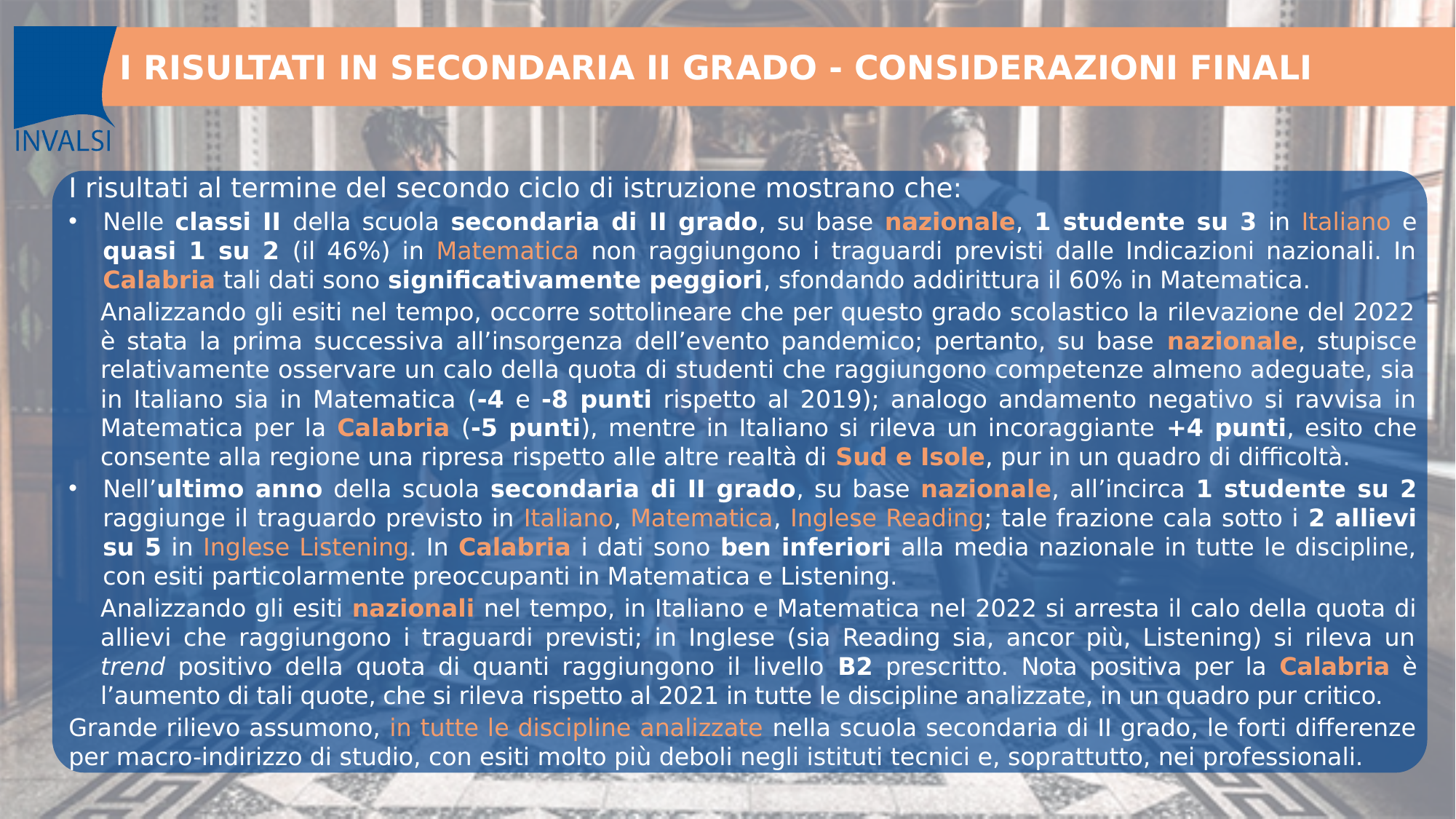

I RISULTATI IN SECONDARIA II GRADO - CONSIDERAZIONI FINALI
I risultati al termine del secondo ciclo di istruzione mostrano che:
Nelle classi II della scuola secondaria di II grado, su base nazionale, 1 studente su 3 in Italiano e quasi 1 su 2 (il 46%) in Matematica non raggiungono i traguardi previsti dalle Indicazioni nazionali. In Calabria tali dati sono significativamente peggiori, sfondando addirittura il 60% in Matematica.
Analizzando gli esiti nel tempo, occorre sottolineare che per questo grado scolastico la rilevazione del 2022 è stata la prima successiva all’insorgenza dell’evento pandemico; pertanto, su base nazionale, stupisce relativamente osservare un calo della quota di studenti che raggiungono competenze almeno adeguate, sia in Italiano sia in Matematica (-4 e -8 punti rispetto al 2019); analogo andamento negativo si ravvisa in Matematica per la Calabria (-5 punti), mentre in Italiano si rileva un incoraggiante +4 punti, esito che consente alla regione una ripresa rispetto alle altre realtà di Sud e Isole, pur in un quadro di difficoltà.
Nell’ultimo anno della scuola secondaria di II grado, su base nazionale, all’incirca 1 studente su 2 raggiunge il traguardo previsto in Italiano, Matematica, Inglese Reading; tale frazione cala sotto i 2 allievi su 5 in Inglese Listening. In Calabria i dati sono ben inferiori alla media nazionale in tutte le discipline, con esiti particolarmente preoccupanti in Matematica e Listening.
Analizzando gli esiti nazionali nel tempo, in Italiano e Matematica nel 2022 si arresta il calo della quota di allievi che raggiungono i traguardi previsti; in Inglese (sia Reading sia, ancor più, Listening) si rileva un trend positivo della quota di quanti raggiungono il livello B2 prescritto. Nota positiva per la Calabria è l’aumento di tali quote, che si rileva rispetto al 2021 in tutte le discipline analizzate, in un quadro pur critico.
Grande rilievo assumono, in tutte le discipline analizzate nella scuola secondaria di II grado, le forti differenze per macro-indirizzo di studio, con esiti molto più deboli negli istituti tecnici e, soprattutto, nei professionali.